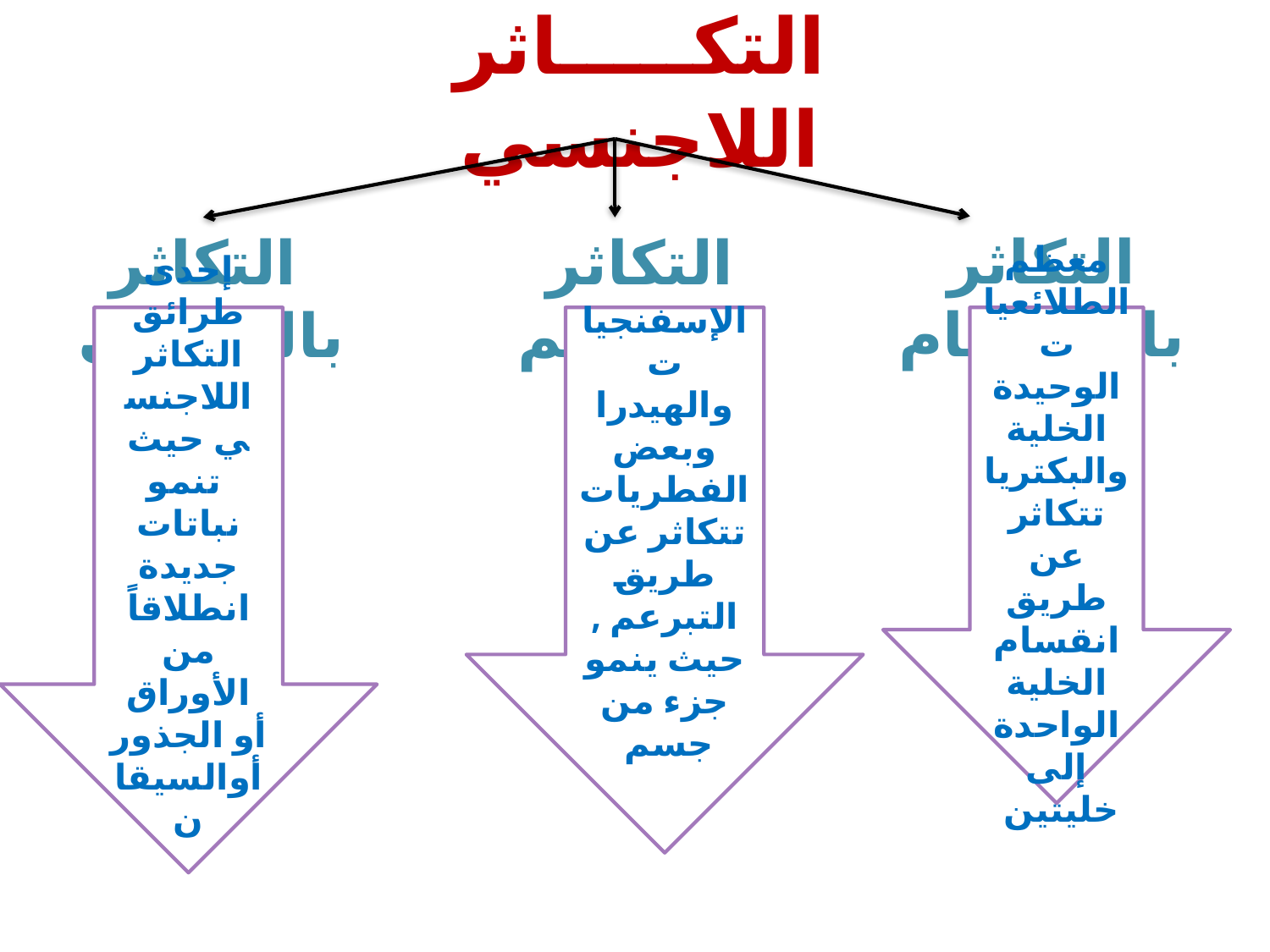

التكـــــاثر اللاجنسي
التكاثر بالإنقسام

التكاثر بالتبرعم

التكاثر بالخضري

إحدى طرائق التكاثر اللاجنسي حيث  تنمو نباتات جديدة انطلاقاً من الأوراق أو الجذور أوالسيقان
الإسفنجيات والهيدرا وبعض الفطريات تتكاثر عن طريق التبرعم , حيث ينمو جزء من جسم

معظم الطلائعيات الوحيدة الخلية والبكتريا تتكاثر عن طريق انقسام الخلية الواحدة إلى خليتين